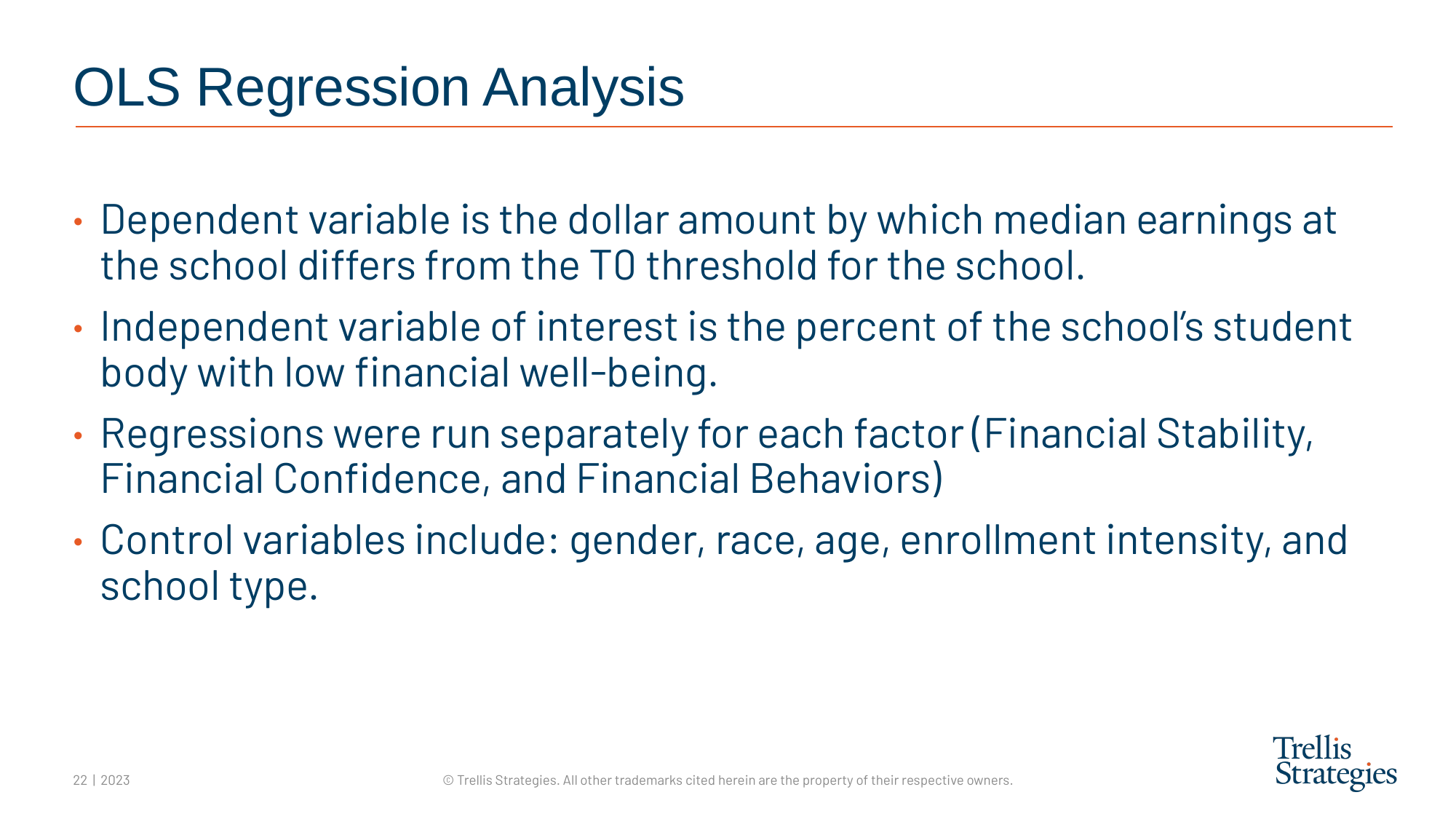

# OLS Regression Analysis
Dependent variable is the dollar amount by which median earnings at the school differs from the T0 threshold for the school.
Independent variable of interest is the percent of the school’s student body with low financial well-being.
Regressions were run separately for each factor (Financial Stability, Financial Confidence, and Financial Behaviors)
Control variables include: gender, race, age, enrollment intensity, and school type.